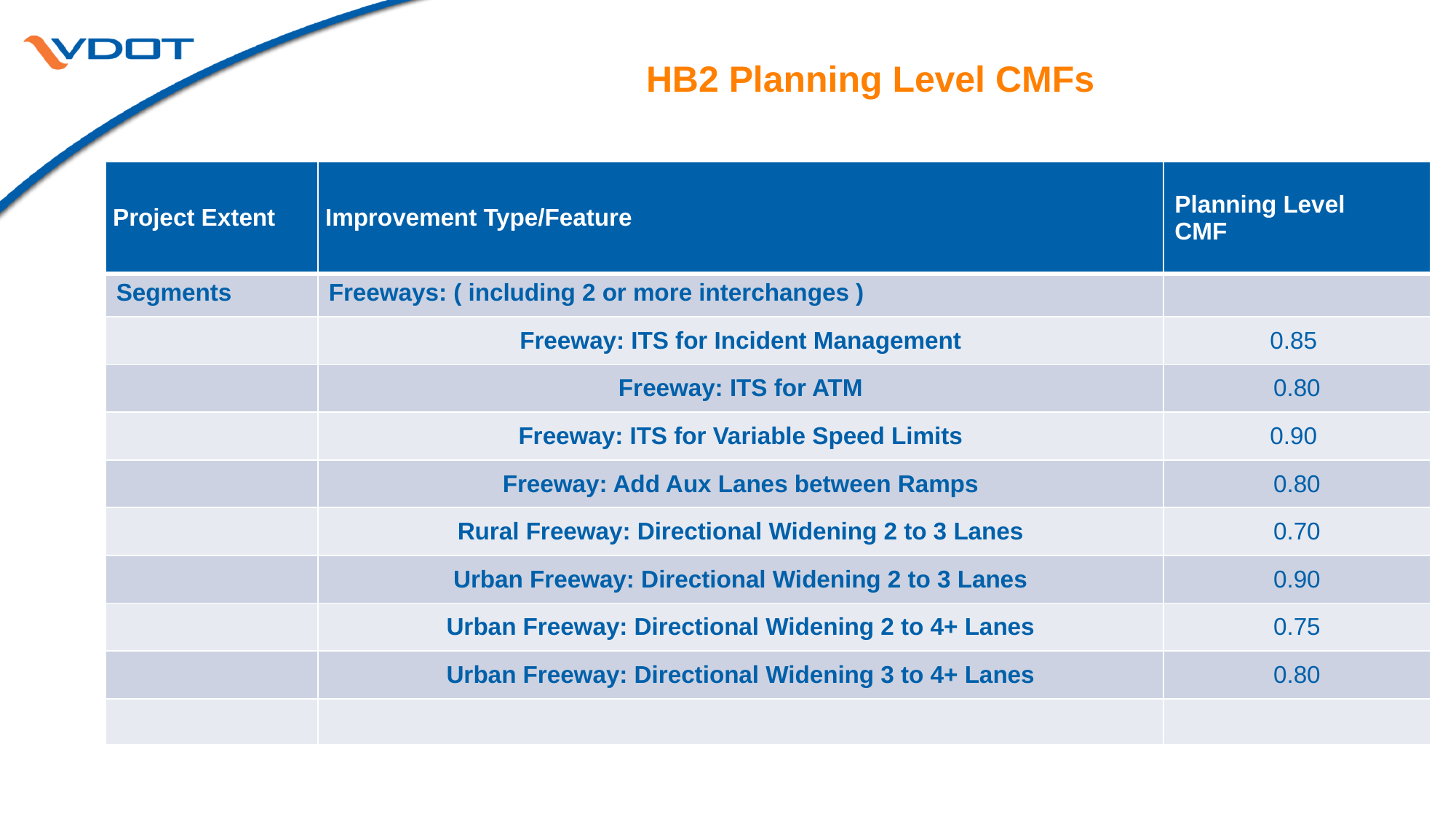

# HB2 Planning Level CMFs
| Project Extent | Improvement Type/Feature | Planning Level CMF |
| --- | --- | --- |
| Segments | Freeways: ( including 2 or more interchanges ) |  |
|  | Freeway: ITS for Incident Management | 0.85 |
|  | Freeway: ITS for ATM | 0.80 |
|  | Freeway: ITS for Variable Speed Limits | 0.90 |
|  | Freeway: Add Aux Lanes between Ramps | 0.80 |
|  | Rural Freeway: Directional Widening 2 to 3 Lanes | 0.70 |
|  | Urban Freeway: Directional Widening 2 to 3 Lanes | 0.90 |
|  | Urban Freeway: Directional Widening 2 to 4+ Lanes | 0.75 |
|  | Urban Freeway: Directional Widening 3 to 4+ Lanes | 0.80 |
|  |  |  |